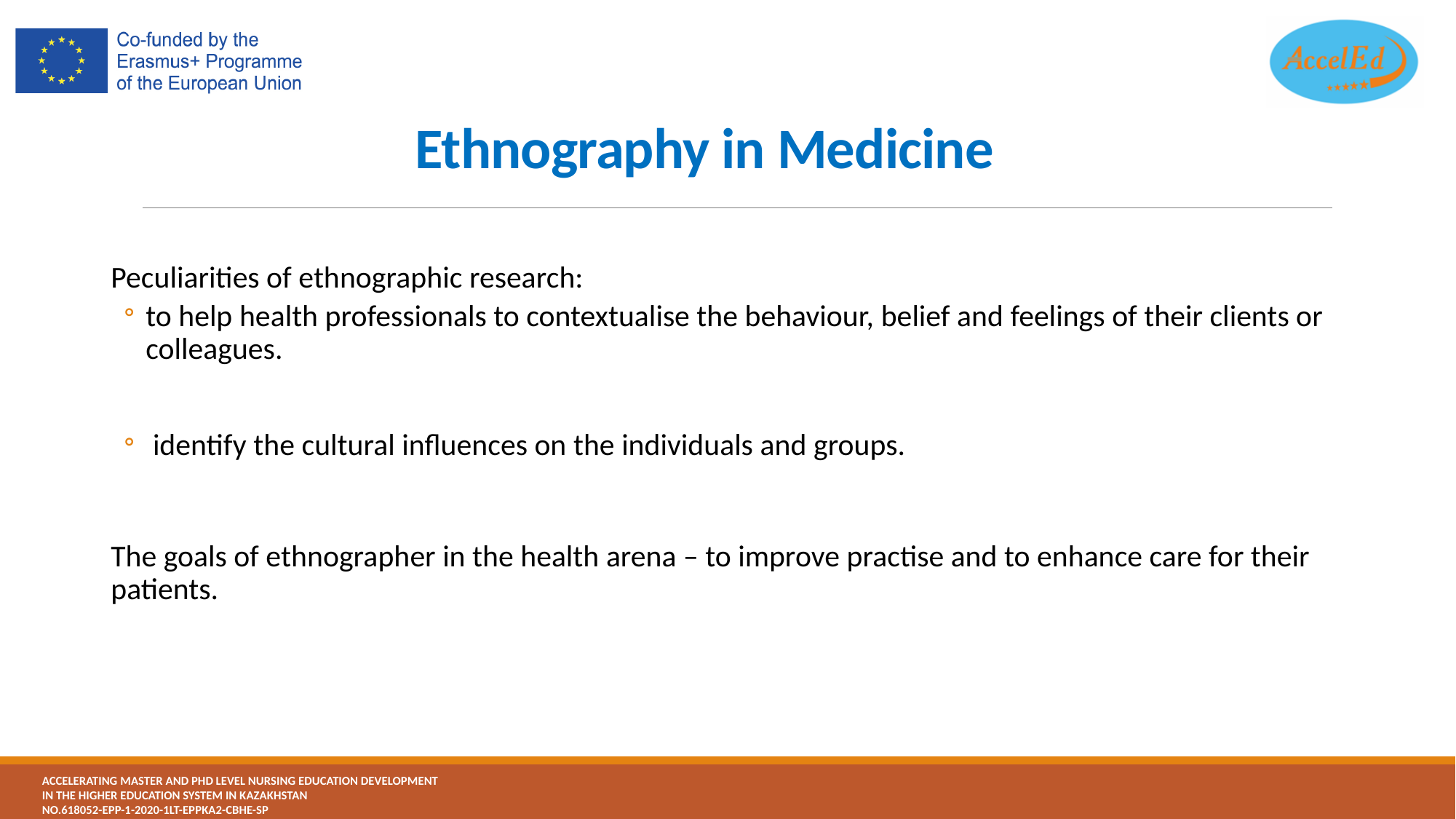

# Ethnography in Medicine
Peculiarities of ethnographic research:
to help health professionals to contextualise the behaviour, belief and feelings of their clients or colleagues.

 identify the cultural influences on the individuals and groups.

The goals of ethnographer in the health arena – to improve practise and to enhance care for their patients.